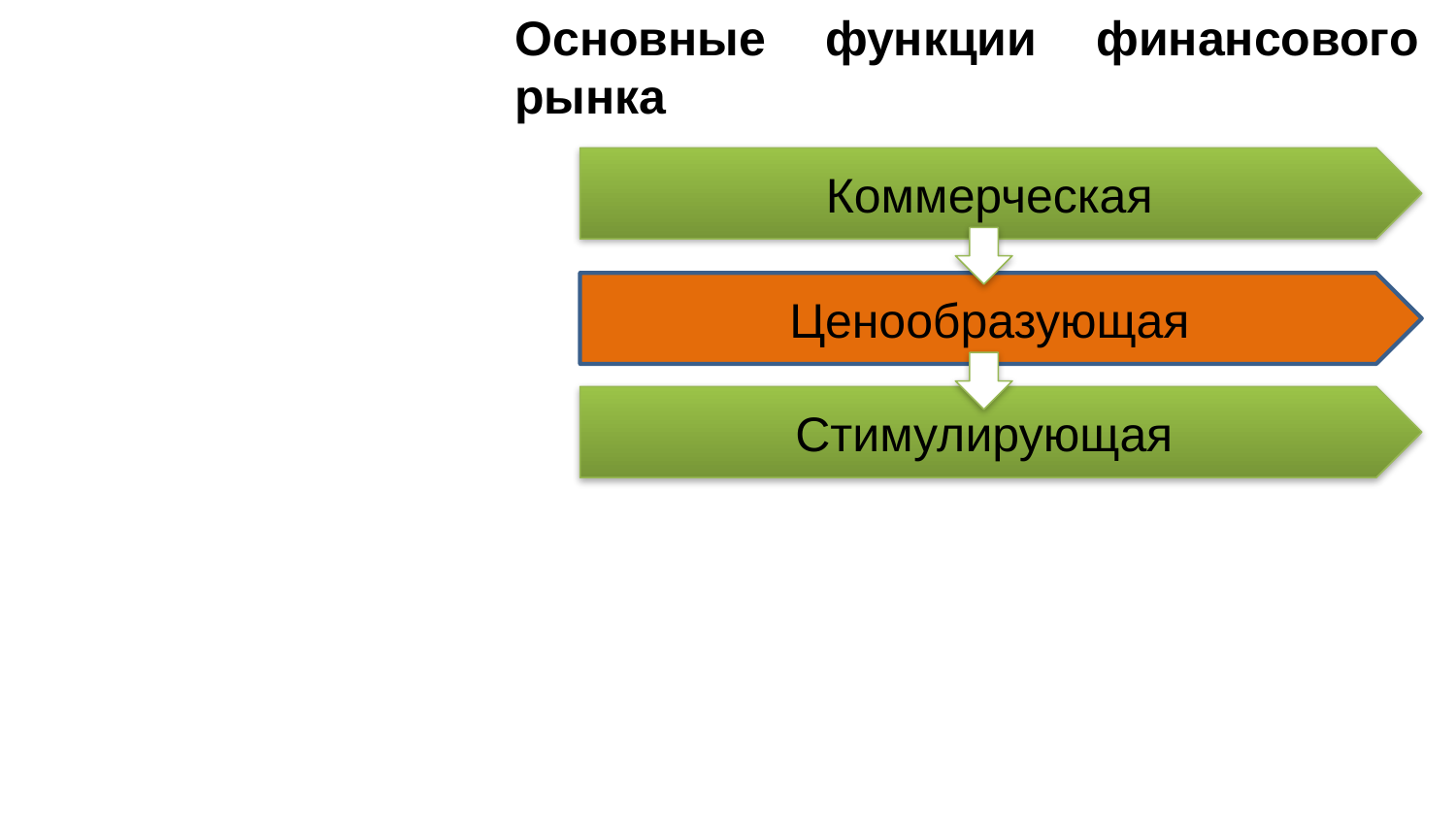

Основные функции финансового рынка
Коммерческая

Ценообразующая

Стимулирующая